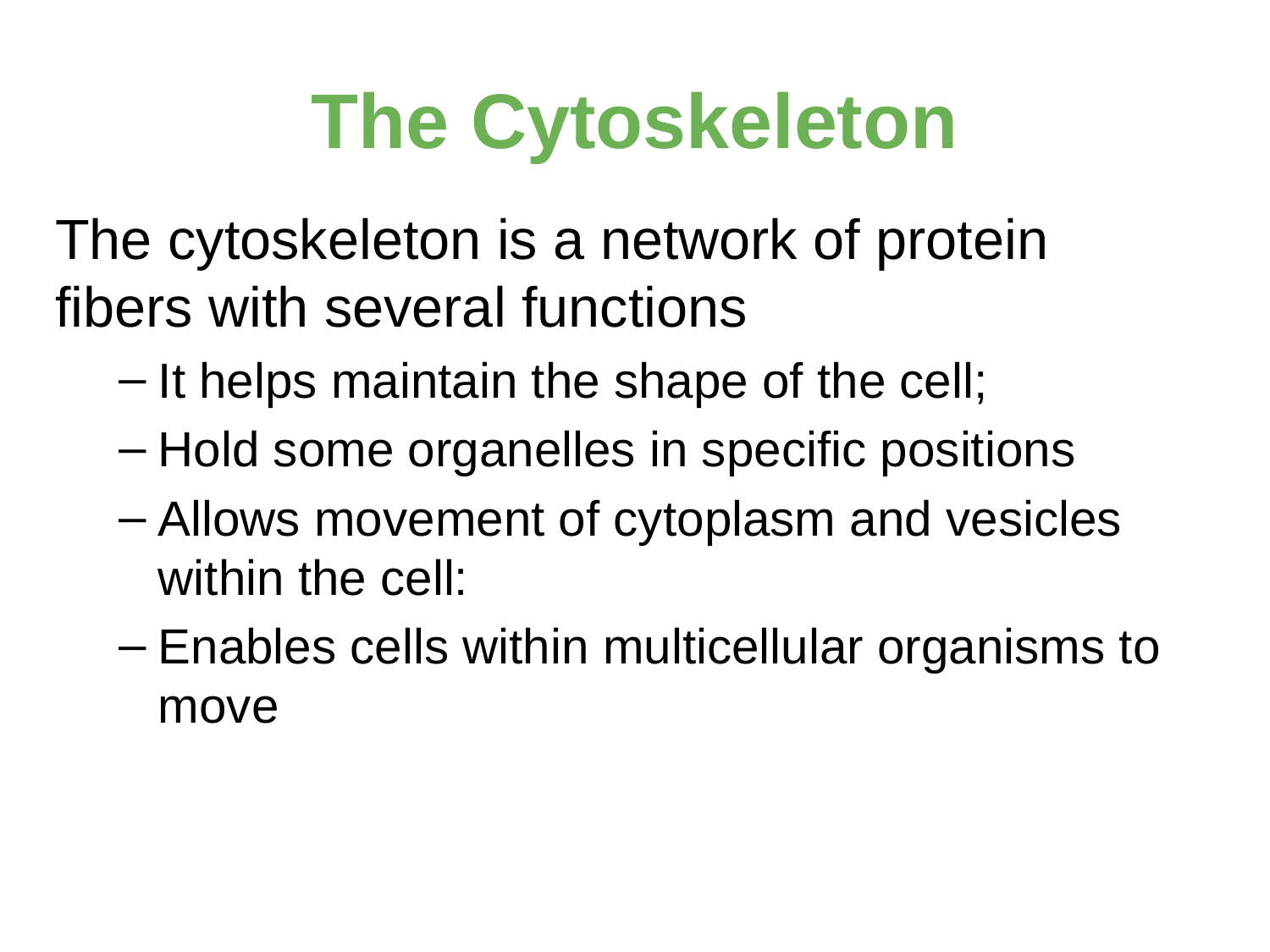

# The Cytoskeleton
The cytoskeleton is a network of protein fibers with several functions
It helps maintain the shape of the cell;
Hold some organelles in specific positions
Allows movement of cytoplasm and vesicles within the cell:
Enables cells within multicellular organisms to move